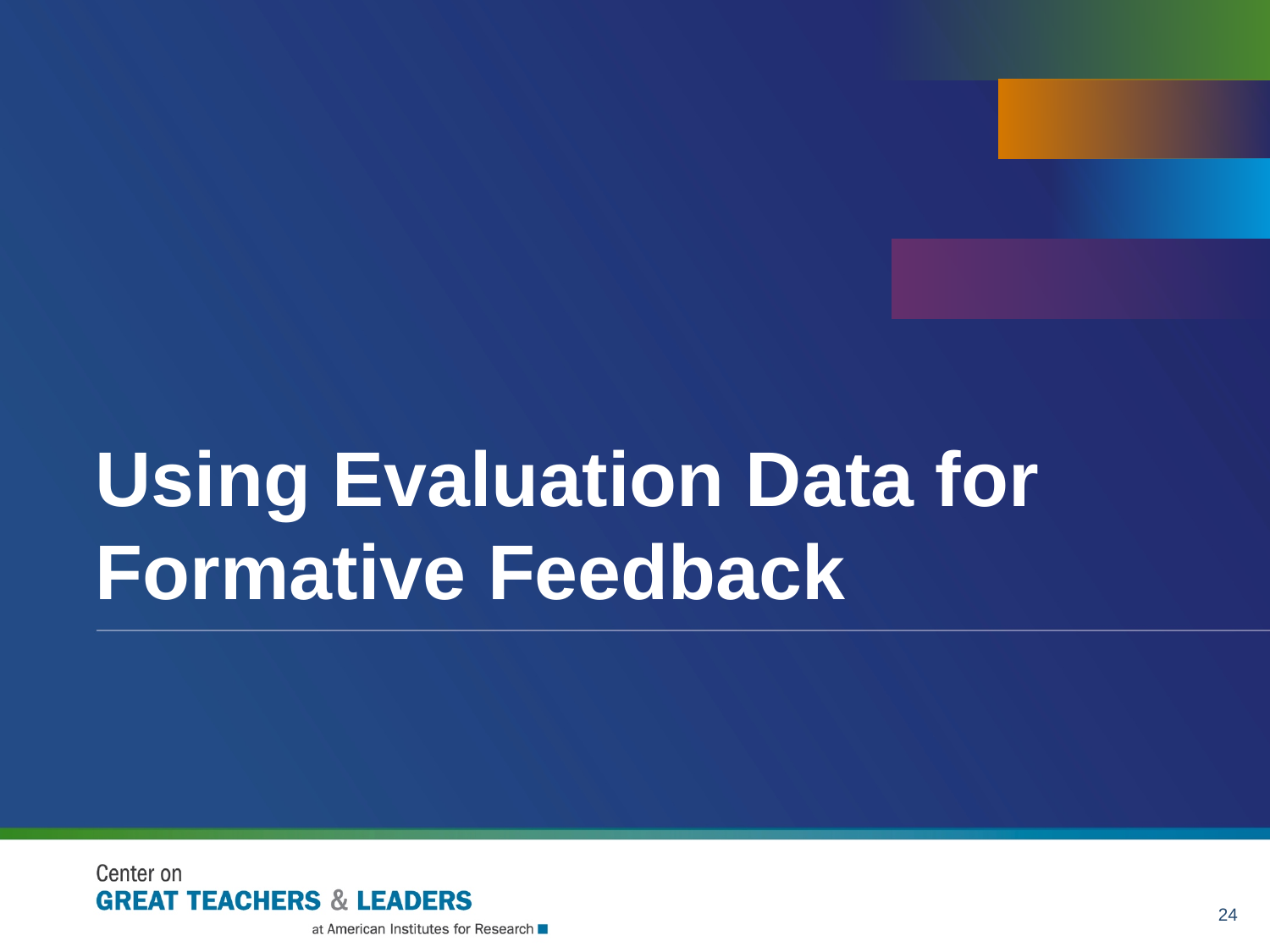

# Using Evaluation Data for Formative Feedback
24